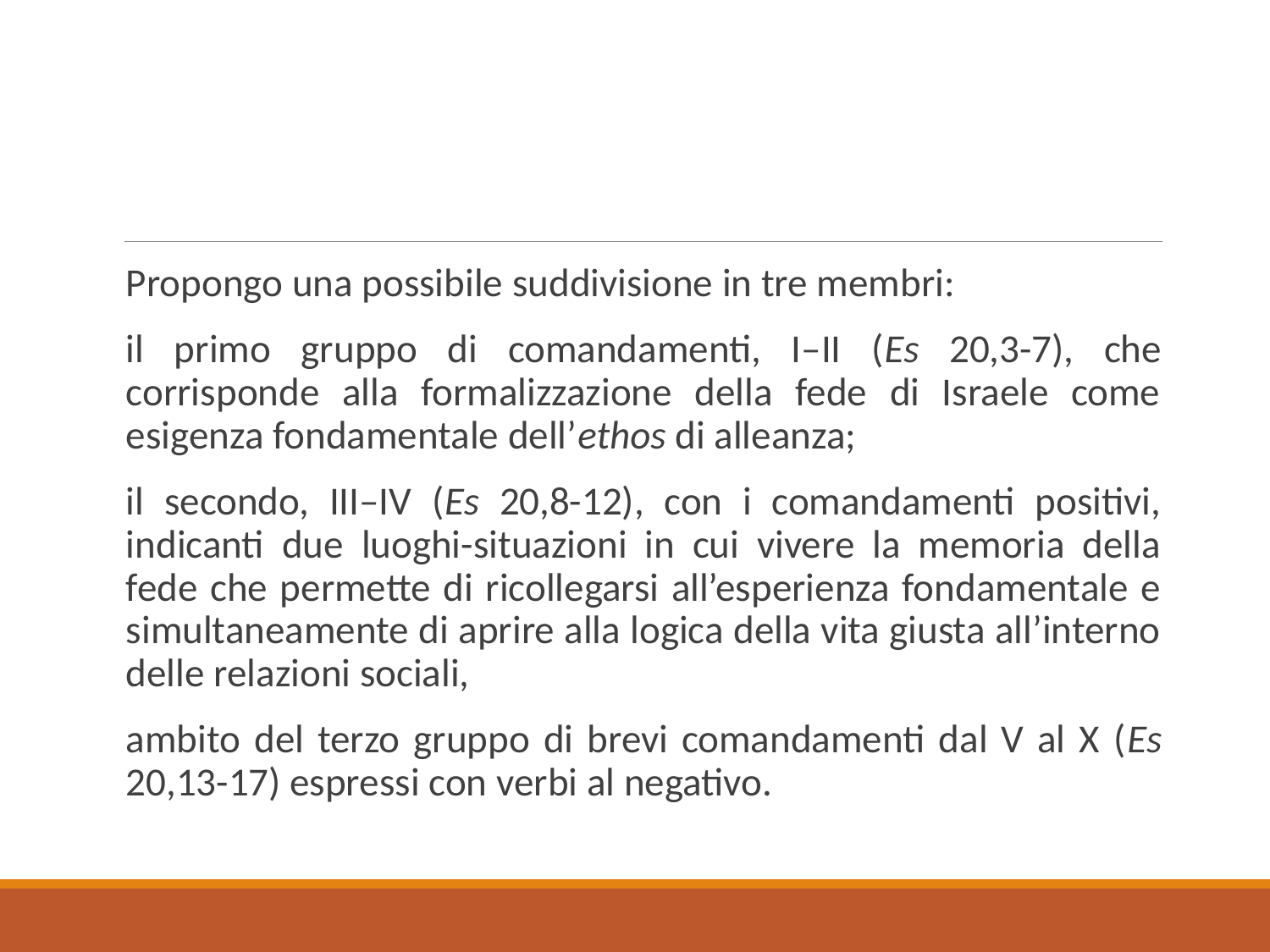

Propongo una possibile suddivisione in tre membri:
il primo gruppo di comandamenti, I–II (Es 20,3-7), che corrisponde alla formalizzazione della fede di Israele come esigenza fondamentale dell’ethos di alleanza;
il secondo, III–IV (Es 20,8-12), con i comandamenti positivi, indicanti due luoghi-situazioni in cui vivere la memoria della fede che permette di ricollegarsi all’esperienza fondamentale e simultaneamente di aprire alla logica della vita giusta all’interno delle relazioni sociali,
ambito del terzo gruppo di brevi comandamenti dal V al X (Es 20,13-17) espressi con verbi al negativo.